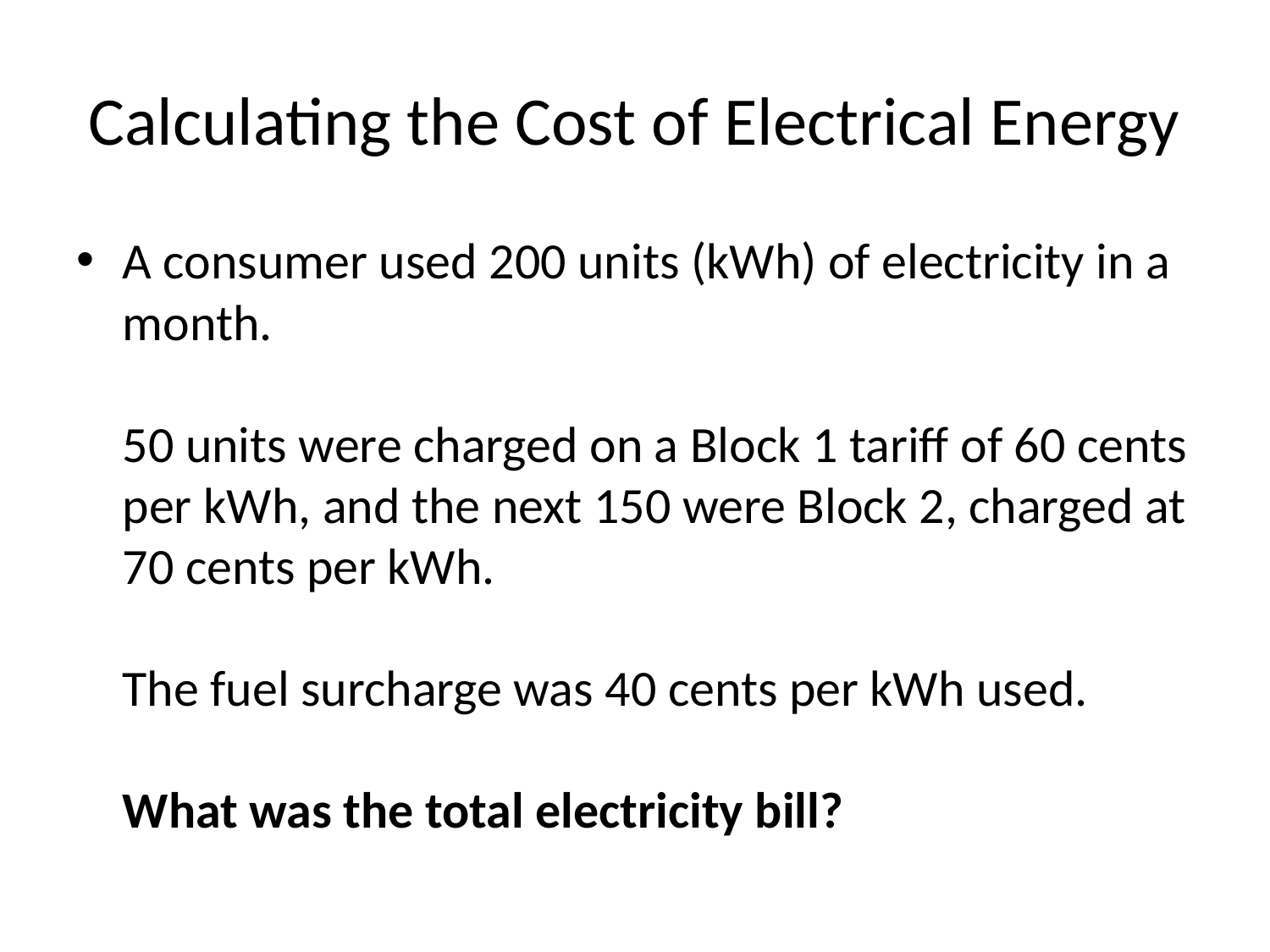

# Calculating the Cost of Electrical Energy
A consumer used 200 units (kWh) of electricity in a month.
50 units were charged on a Block 1 tariff of 60 cents per kWh, and the next 150 were Block 2, charged at 70 cents per kWh.
The fuel surcharge was 40 cents per kWh used.
What was the total electricity bill?